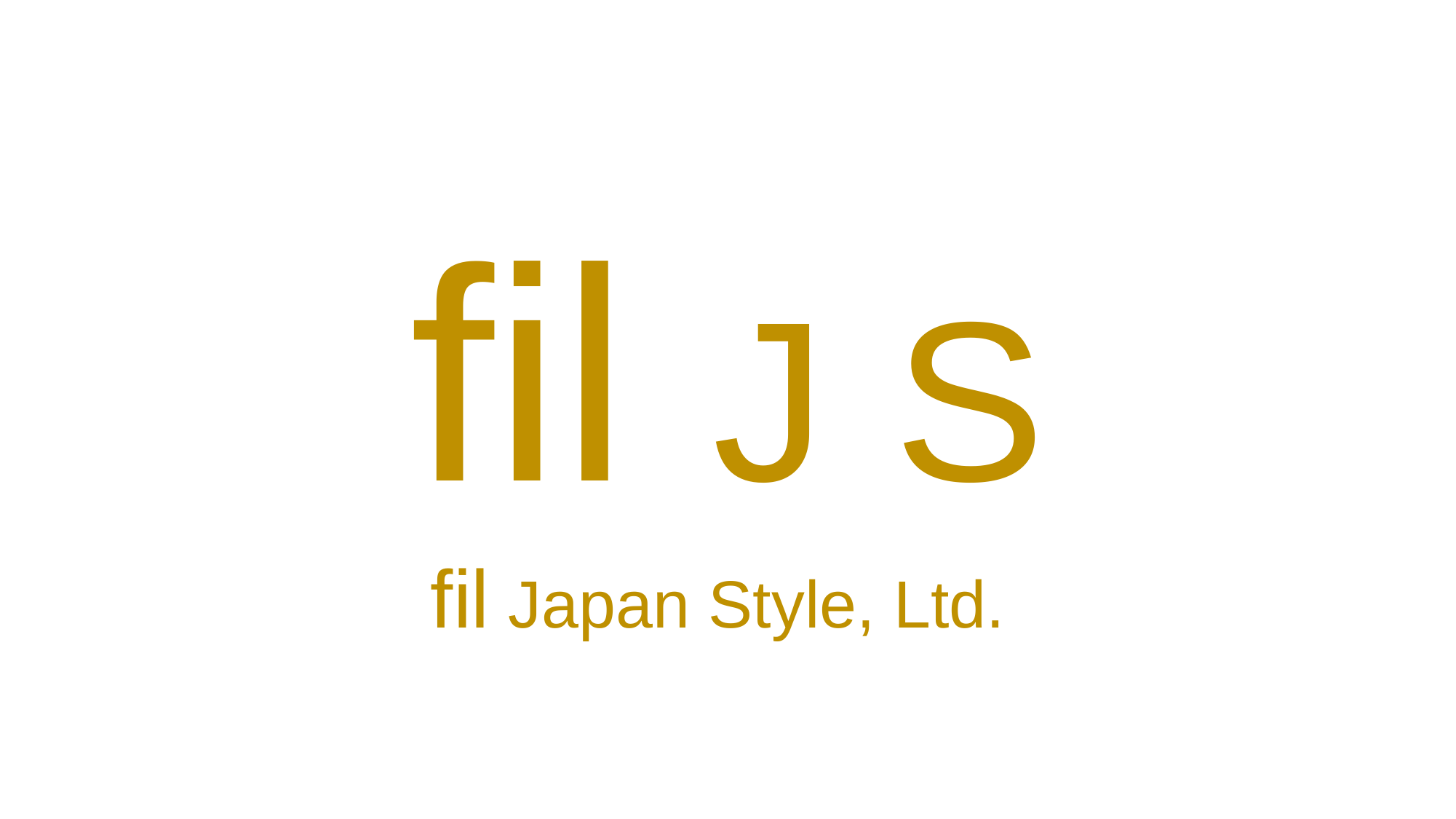

# fil J  S
fil Japan Style, Ltd.